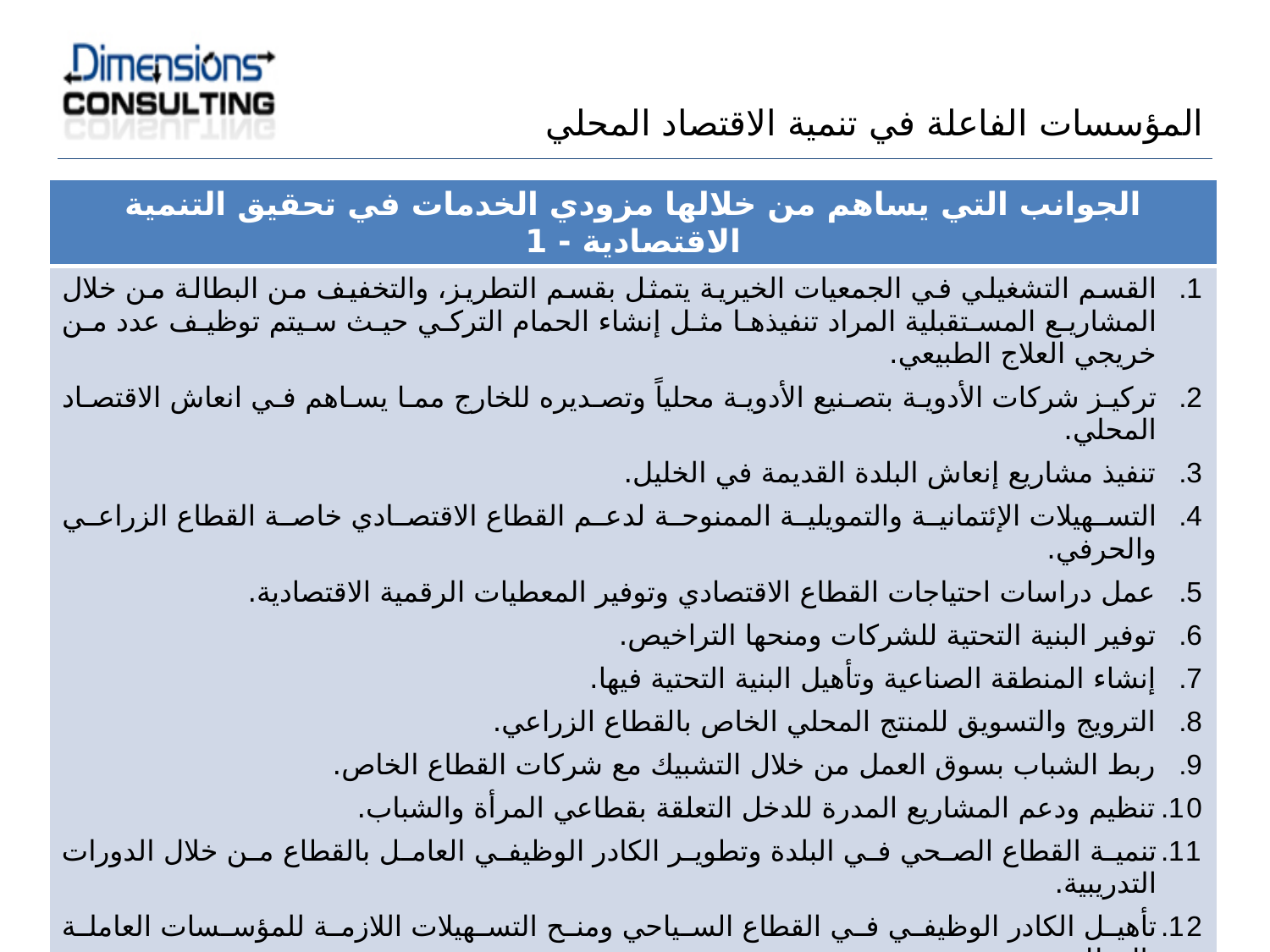

المؤسسات الفاعلة في تنمية الاقتصاد المحلي
| الجوانب التي يساهم من خلالها مزودي الخدمات في تحقيق التنمية الاقتصادية - 1 |
| --- |
| القسم التشغيلي في الجمعيات الخيرية يتمثل بقسم التطريز، والتخفيف من البطالة من خلال المشاريع المستقبلية المراد تنفيذها مثل إنشاء الحمام التركي حيث سيتم توظيف عدد من خريجي العلاج الطبيعي. تركيز شركات الأدوية بتصنيع الأدوية محلياً وتصديره للخارج مما يساهم في انعاش الاقتصاد المحلي. تنفيذ مشاريع إنعاش البلدة القديمة في الخليل. التسهيلات الإئتمانية والتمويلية الممنوحة لدعم القطاع الاقتصادي خاصة القطاع الزراعي والحرفي. عمل دراسات احتياجات القطاع الاقتصادي وتوفير المعطيات الرقمية الاقتصادية. توفير البنية التحتية للشركات ومنحها التراخيص. إنشاء المنطقة الصناعية وتأهيل البنية التحتية فيها. الترويج والتسويق للمنتج المحلي الخاص بالقطاع الزراعي. ربط الشباب بسوق العمل من خلال التشبيك مع شركات القطاع الخاص. تنظيم ودعم المشاريع المدرة للدخل التعلقة بقطاعي المرأة والشباب. تنمية القطاع الصحي في البلدة وتطوير الكادر الوظيفي العامل بالقطاع من خلال الدورات التدريبية. تأهيل الكادر الوظيفي في القطاع السياحي ومنح التسهيلات اللازمة للمؤسسات العاملة بالقطاع. |